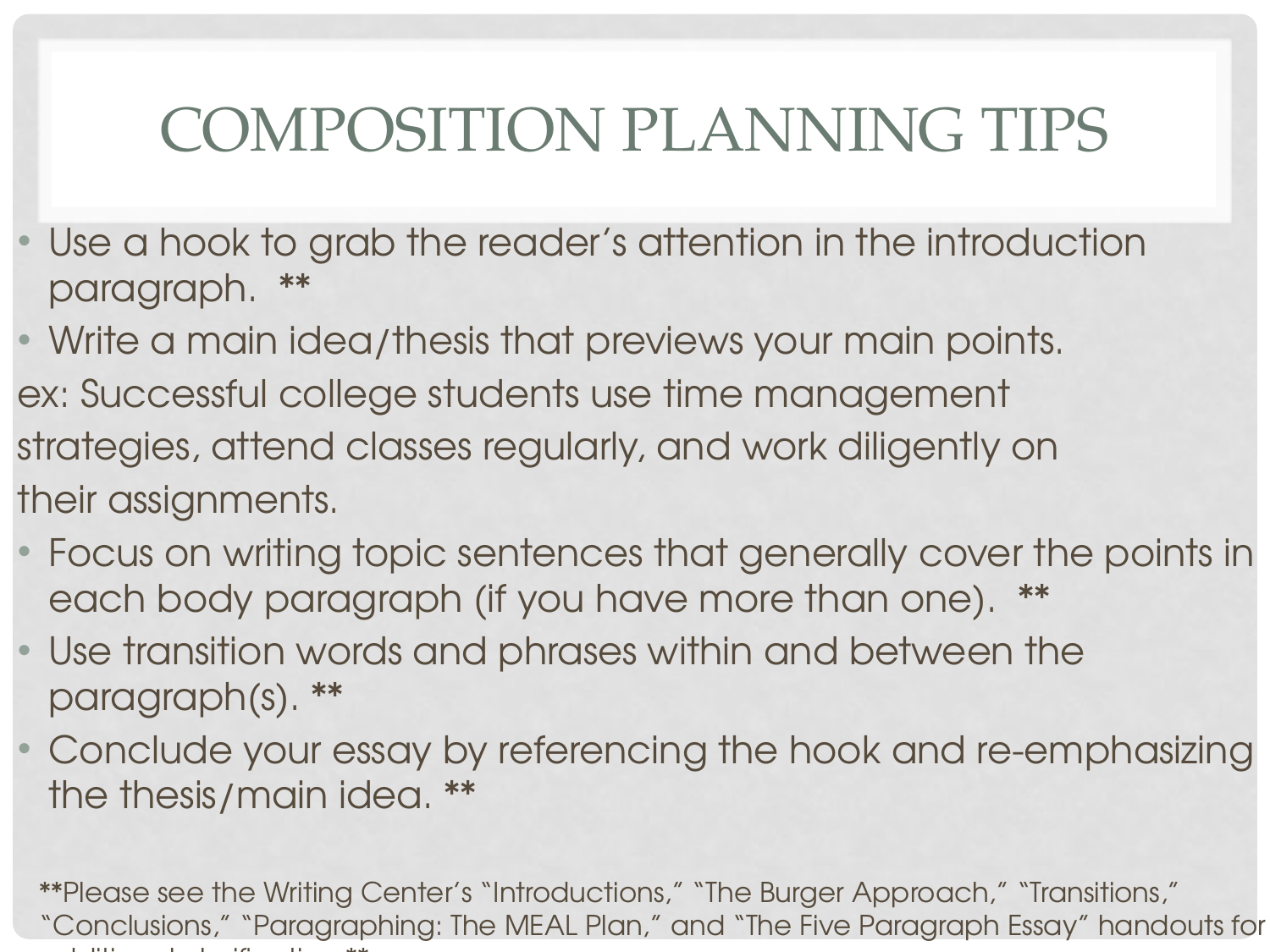

# Composition Planning Tips
Use a hook to grab the reader’s attention in the introduction paragraph.  **
Write a main idea/thesis that previews your main points.
	ex: Successful college students use time management
	strategies, attend classes regularly, and work diligently on
	their assignments.
Focus on writing topic sentences that generally cover the points in each body paragraph (if you have more than one).  **
Use transition words and phrases within and between the paragraph(s). **
Conclude your essay by referencing the hook and re-emphasizing the thesis/main idea. **

**Please see the Writing Center’s “Introductions,” “The Burger Approach,” “Transitions,” “Conclusions,” “Paragraphing: The MEAL Plan,” and “The Five Paragraph Essay” handouts for additional clarification.**